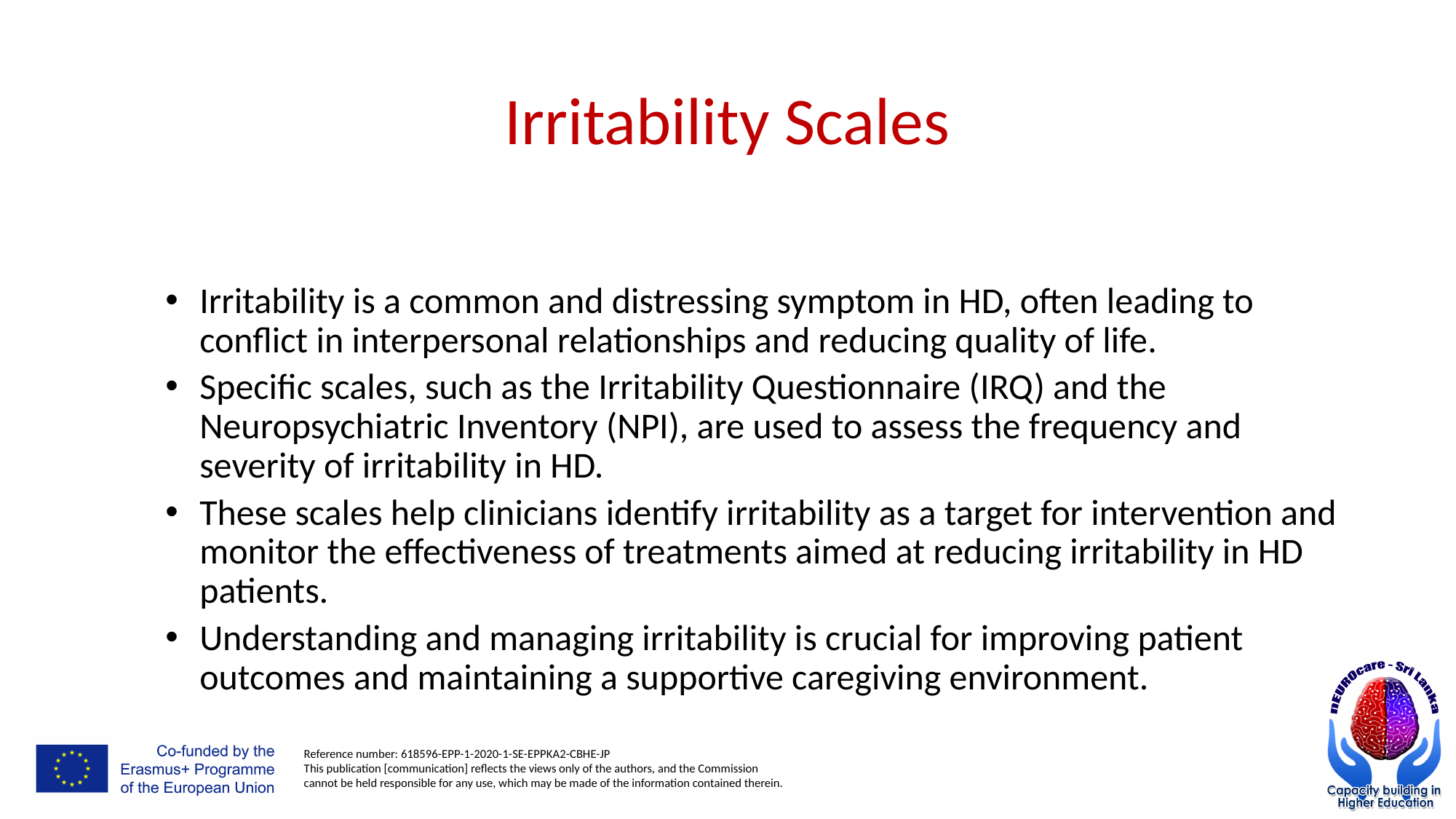

# Irritability Scales

Irritability is a common and distressing symptom in HD, often leading to conflict in interpersonal relationships and reducing quality of life.
Specific scales, such as the Irritability Questionnaire (IRQ) and the Neuropsychiatric Inventory (NPI), are used to assess the frequency and severity of irritability in HD.
These scales help clinicians identify irritability as a target for intervention and monitor the effectiveness of treatments aimed at reducing irritability in HD patients.
Understanding and managing irritability is crucial for improving patient outcomes and maintaining a supportive caregiving environment.